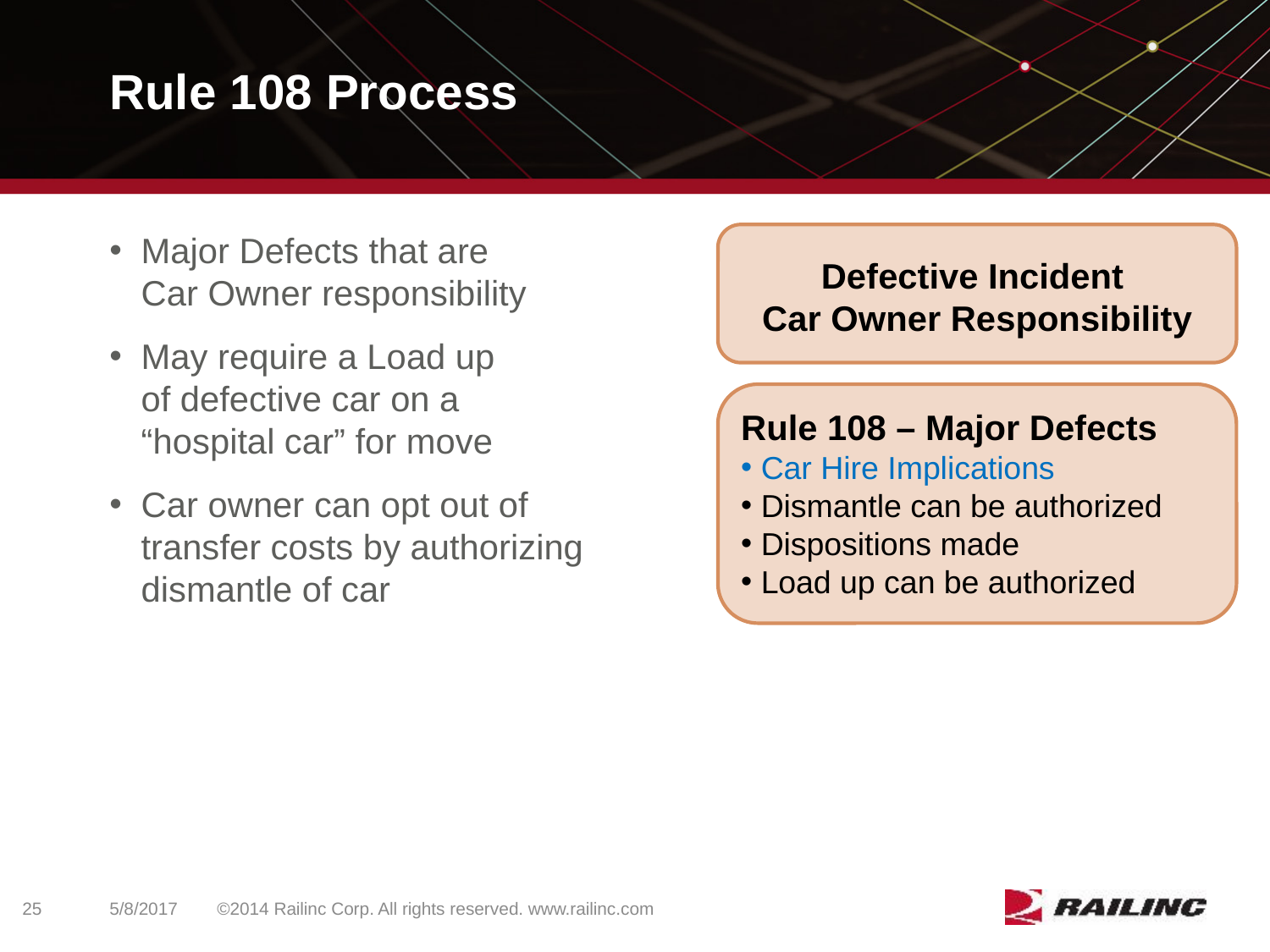

# Rule 108 Process
Major Defects that are
Car Owner responsibility
May require a Load up
of defective car on a
“hospital car” for move
Car owner can opt out of transfer costs by authorizing dismantle of car

Defective Incident
Car Owner Responsibility

Rule 108 – Major Defects
 Car Hire Implications
 Dismantle can be authorized
 Dispositions made
 Load up can be authorized
25
©2014 Railinc Corp. All rights reserved. www.railinc.com
5/8/2017